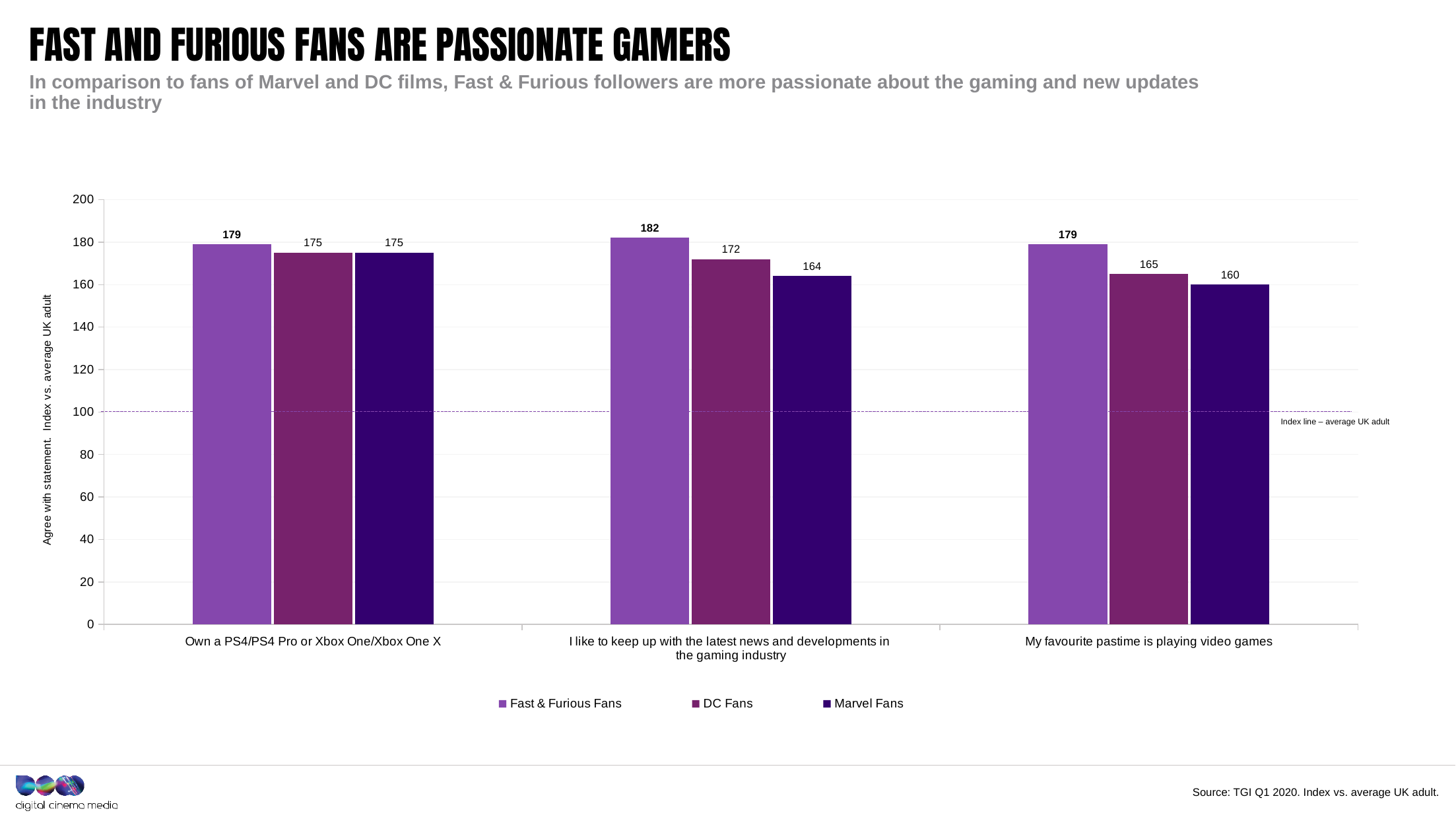

# Fast and furious fans are passionate gamers
In comparison to fans of Marvel and DC films, Fast & Furious followers are more passionate about the gaming and new updates
in the industry

### Chart

| Category | Fast & Furious Fans | DC Fans | Marvel Fans |
|---|---|---|---|
| Own a PS4/PS4 Pro or Xbox One/Xbox One X | 179.0 | 175.0 | 175.0 |
| I like to keep up with the latest news and developments in
the gaming industry | 182.0 | 172.0 | 164.0 |
| My favourite pastime is playing video games | 179.0 | 165.0 | 160.0 |
Index line – average UK adult
Source: TGI Q1 2020. Index vs. average UK adult.